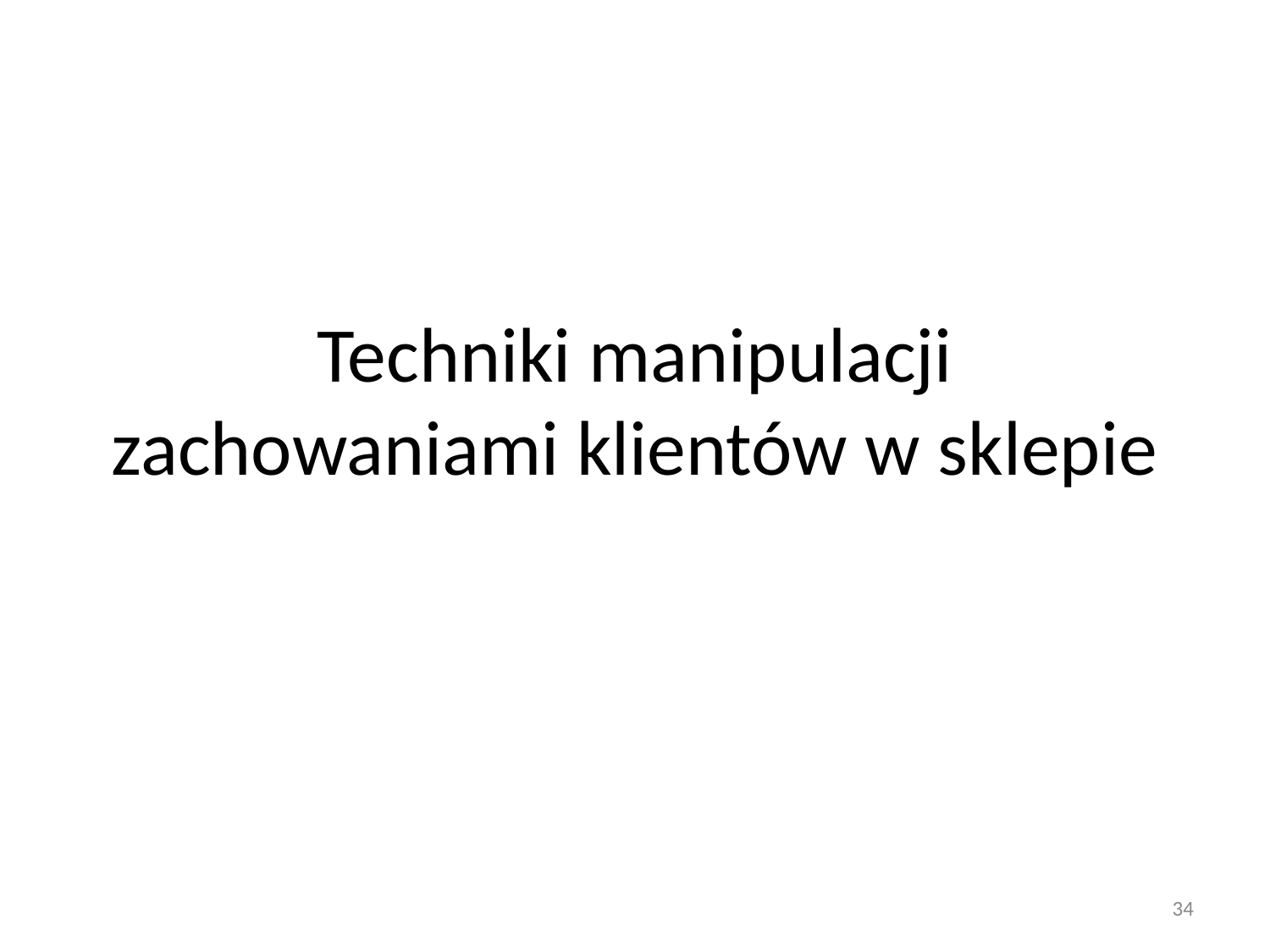

# Techniki manipulacji zachowaniami klientów w sklepie
34